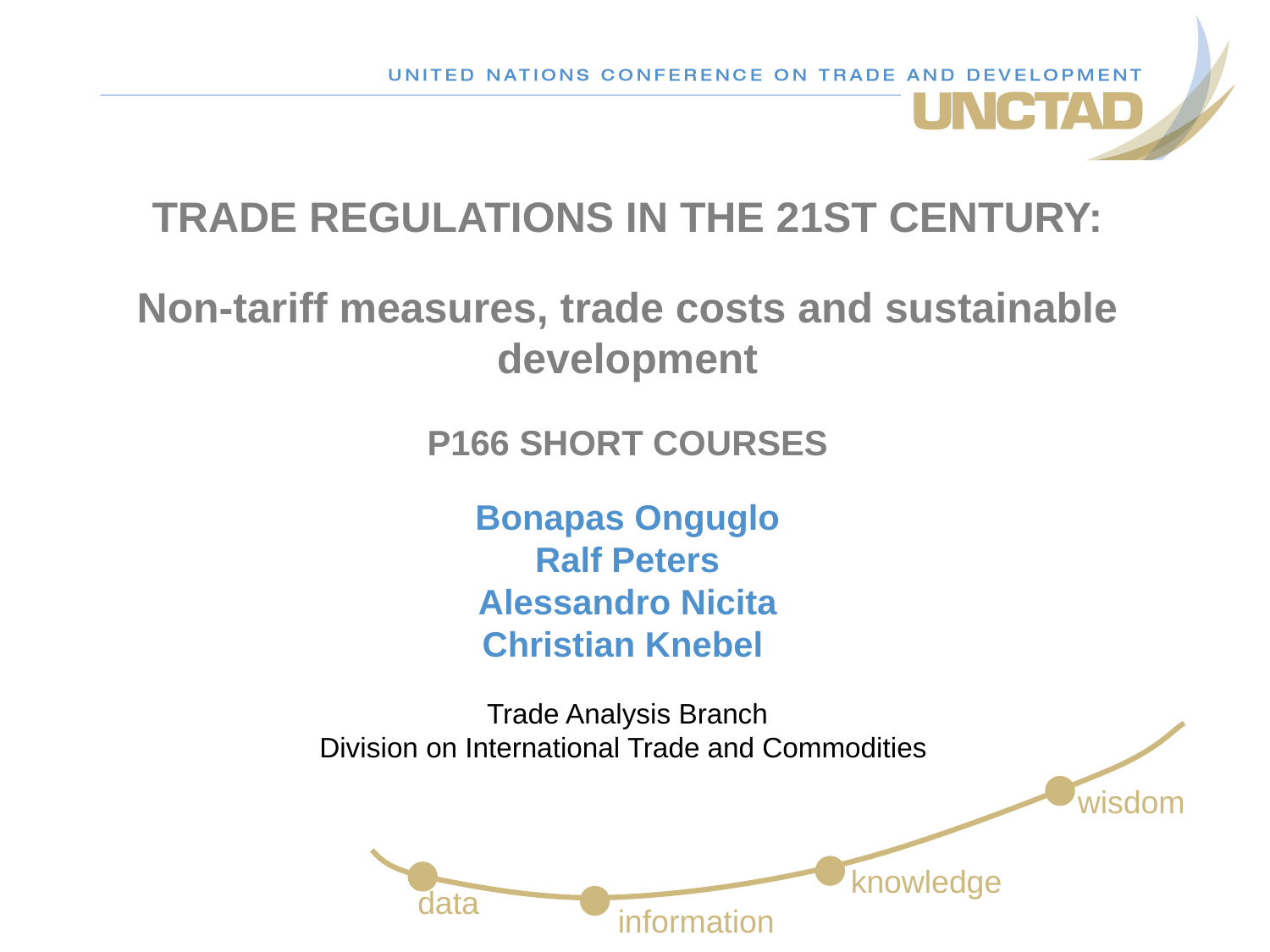

TRADE REGULATIONS IN THE 21ST CENTURY:
Non-tariff measures, trade costs and sustainable development
P166 SHORT COURSES
Bonapas Onguglo
Ralf Peters
Alessandro Nicita
Christian Knebel
Trade Analysis Branch
Division on International Trade and Commodities

wisdom
knowledge

data

information